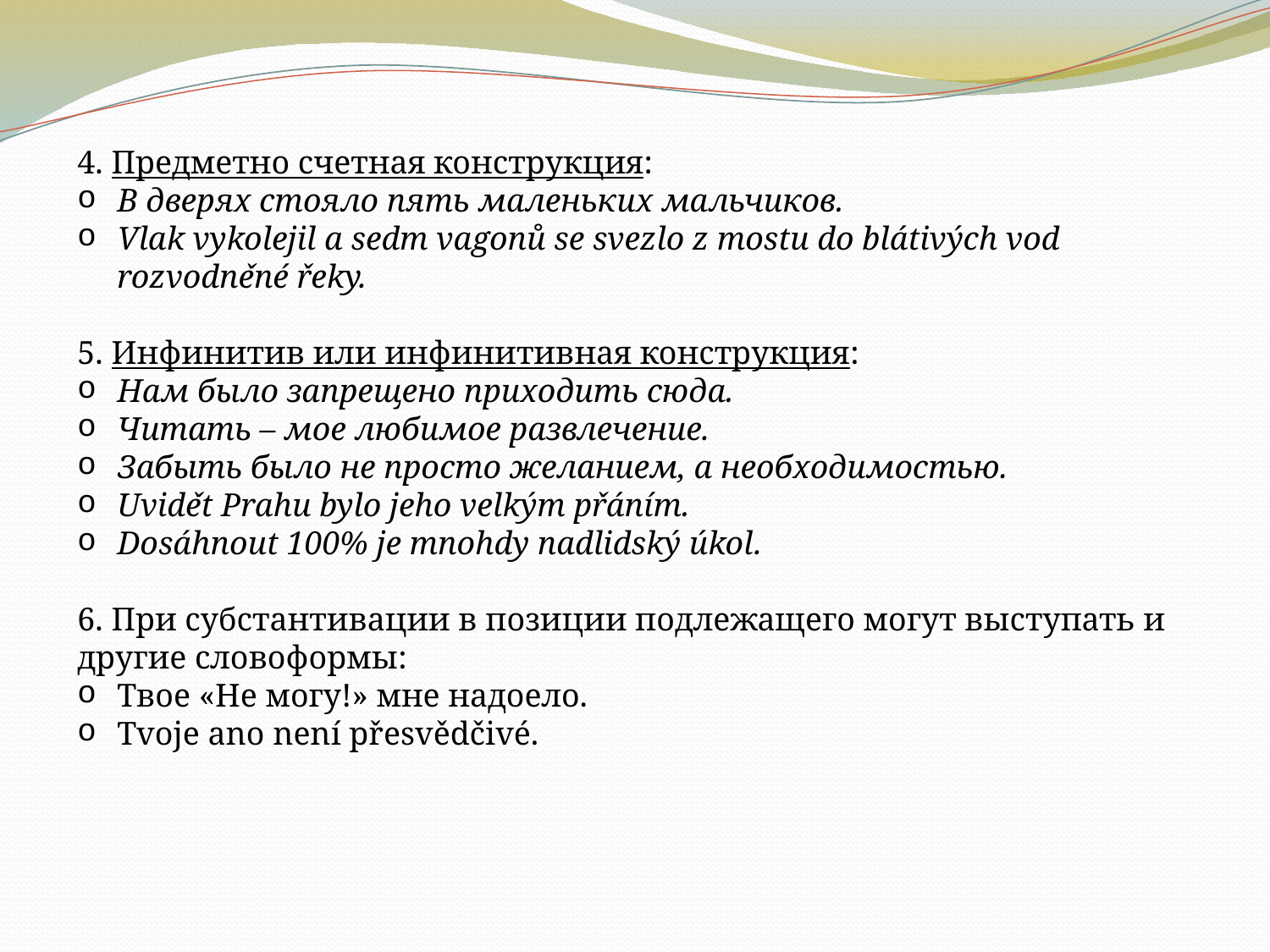

4. Предметно счетная конструкция:
В дверях стояло пять маленьких мальчиков.
Vlak vykolejil a sedm vagonů se svezlo z mostu do blátivých vod rozvodněné řeky.

5. Инфинитив или инфинитивная конструкция:
Нам было запрещено приходить сюда.
Читать – мое любимое развлечение.
Забыть было не просто желанием, а необходимостью.
Uvidět Prahu bylo jeho velkým přáním.
Dosáhnout 100% je mnohdy nadlidský úkol.

6. При субстантивации в позиции подлежащего могут выступать и другие словоформы:
Твое «Не могу!» мне надоело.
Tvoje ano není přesvědčivé.